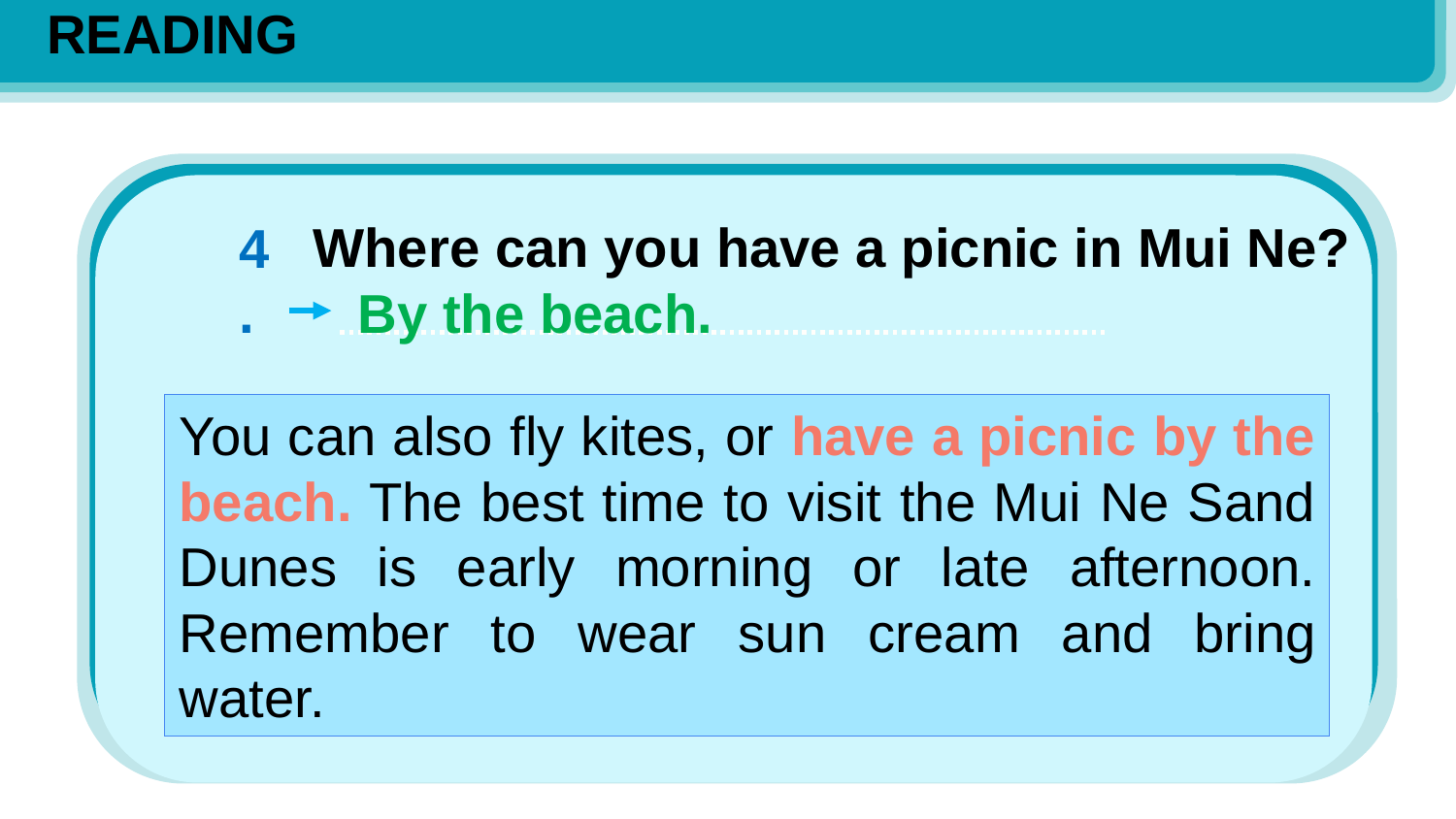

READING

Where can you have a picnic in Mui Ne?
4.
By the beach.
You can also fly kites, or have a picnic by the beach. The best time to visit the Mui Ne Sand Dunes is early morning or late afternoon. Remember to wear sun cream and bring water.